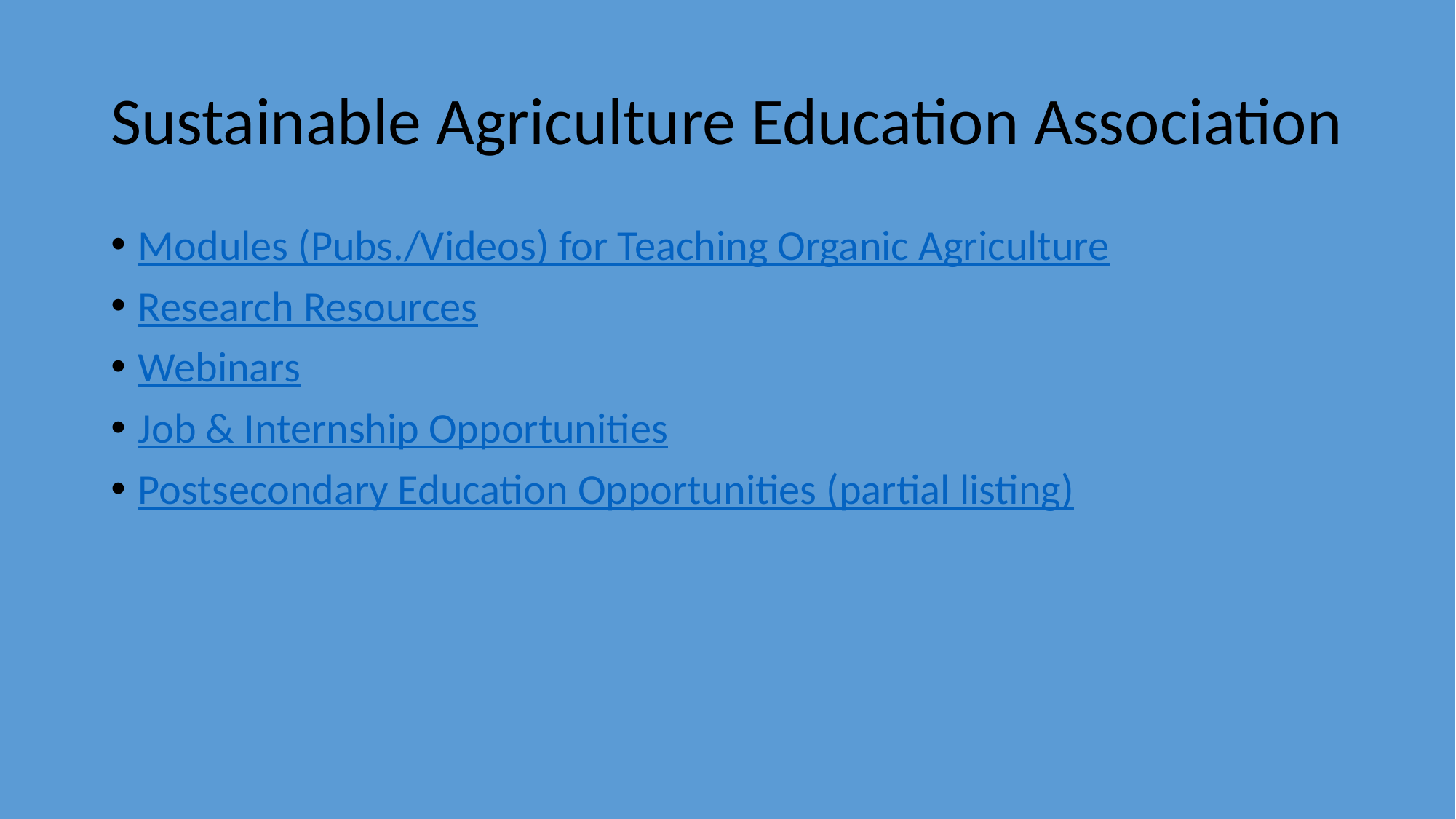

# Sustainable Agriculture Education Association
Modules (Pubs./Videos) for Teaching Organic Agriculture
Research Resources
Webinars
Job & Internship Opportunities
Postsecondary Education Opportunities (partial listing)